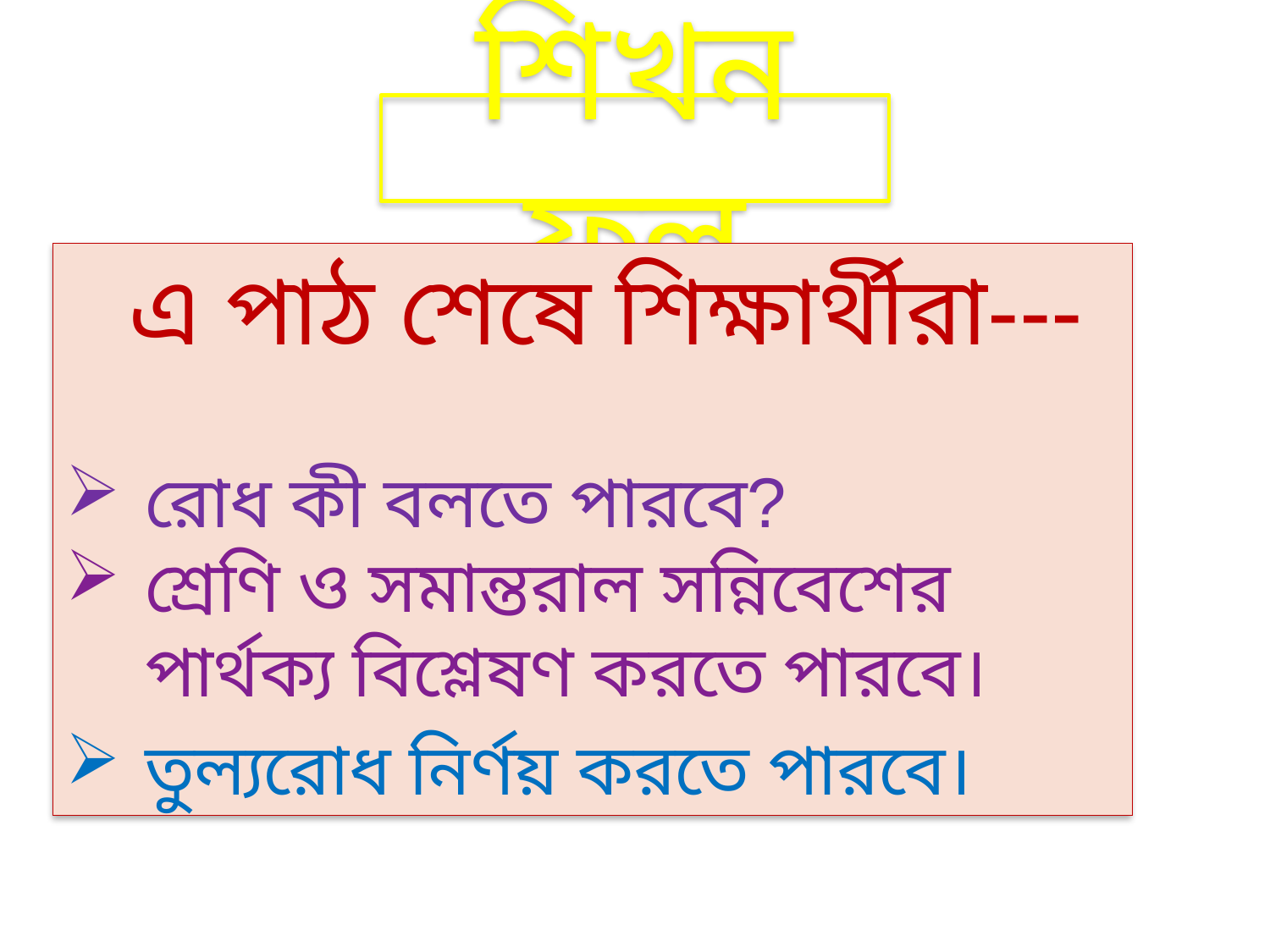

শিখন ফল
এ পাঠ শেষে শিক্ষার্থীরা---
রোধ কী বলতে পারবে?
শ্রেণি ও সমান্তরাল সন্নিবেশের পার্থক্য বিশ্লেষণ করতে পারবে।
তুল্যরোধ নির্ণয় করতে পারবে।